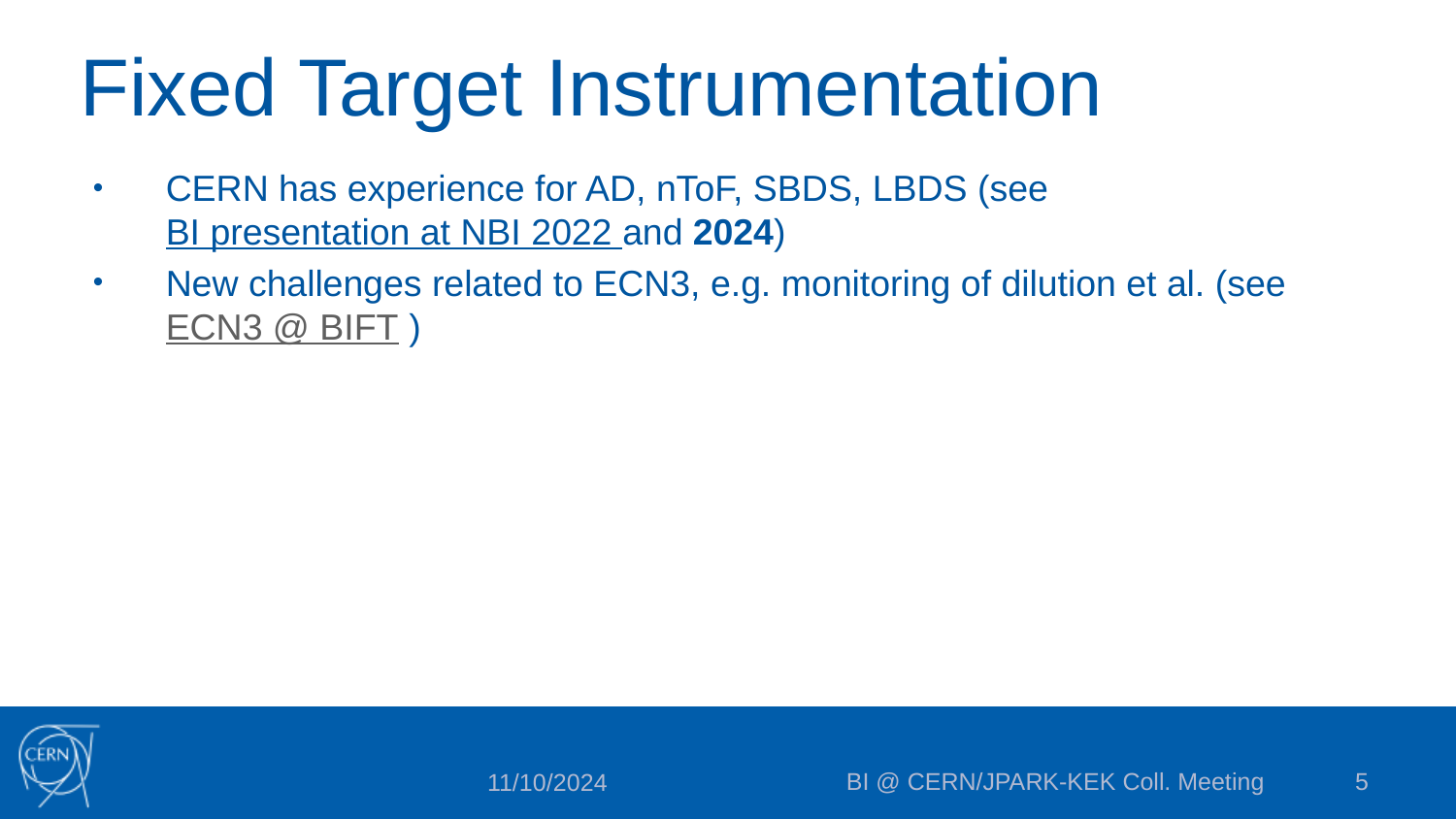

# Fixed Target Instrumentation
CERN has experience for AD, nToF, SBDS, LBDS (see BI presentation at NBI 2022 and 2024)
New challenges related to ECN3, e.g. monitoring of dilution et al. (see ECN3 @ BIFT )

BI @ CERN/JPARK-KEK Coll. Meeting
5
11/10/2024